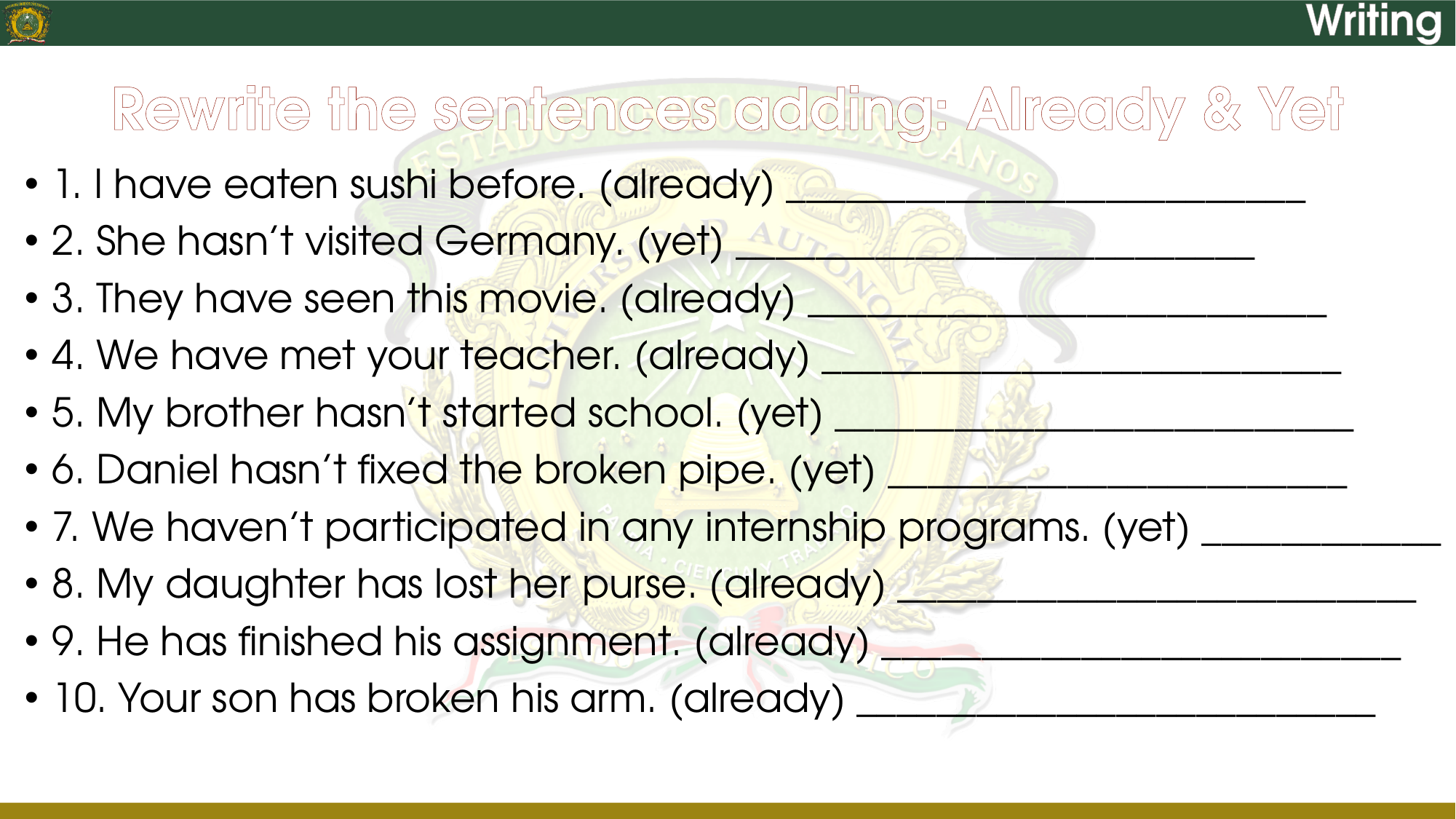

Writing
# Rewrite the sentences adding: Already & Yet
1. I have eaten sushi before. (already) __________________________
2. She hasn’t visited Germany. (yet) __________________________
3. They have seen this movie. (already) __________________________
4. We have met your teacher. (already) __________________________
5. My brother hasn’t started school. (yet) __________________________
6. Daniel hasn’t fixed the broken pipe. (yet) _______________________
7. We haven’t participated in any internship programs. (yet) ____________
8. My daughter has lost her purse. (already) __________________________
9. He has finished his assignment. (already) __________________________
10. Your son has broken his arm. (already) __________________________